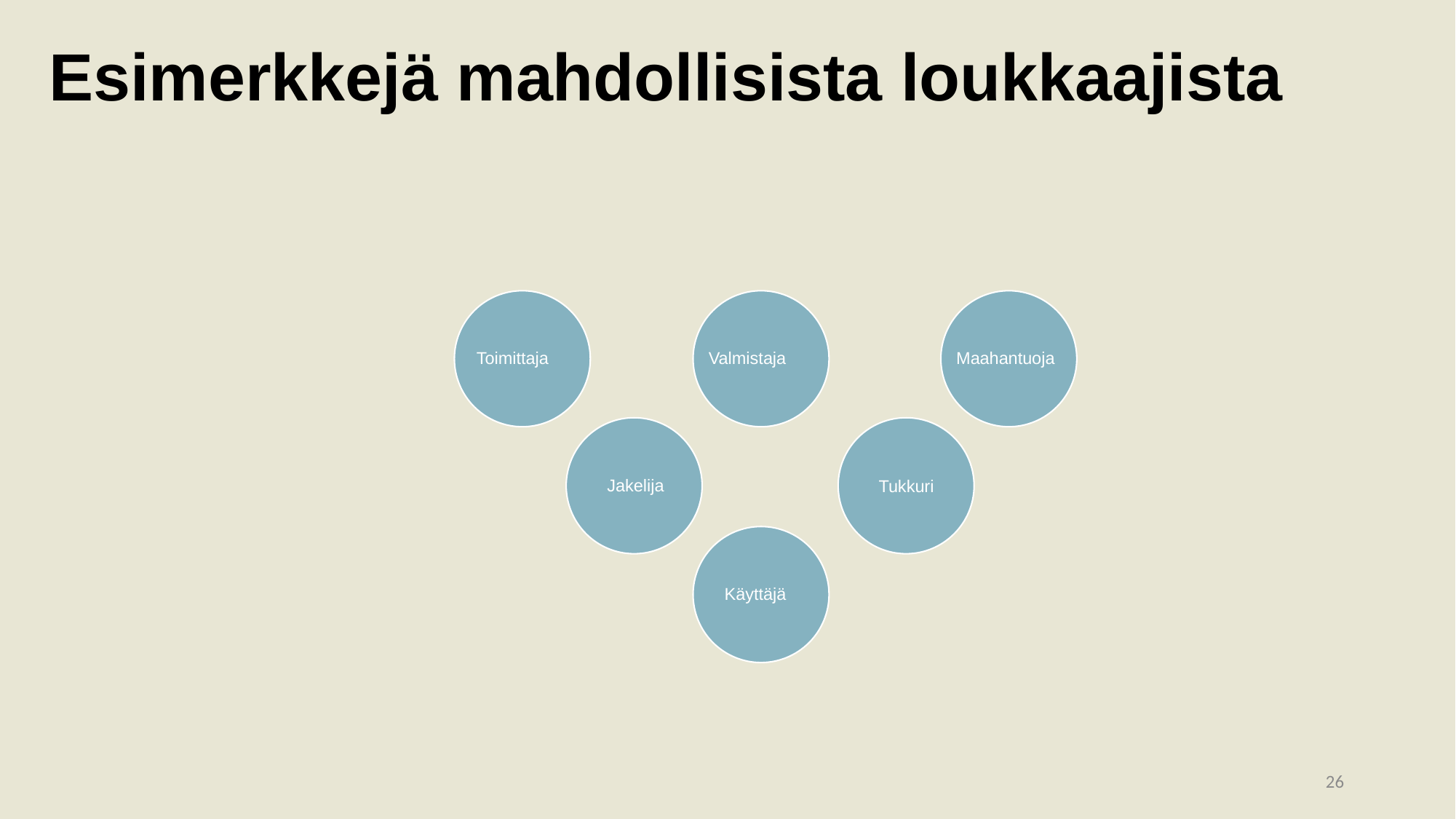

# Esimerkkejä mahdollisista loukkaajista

Toimittaja

Valmistaja

Maahantuoja

Jakelija

Tukkuri

Käyttäjä
26